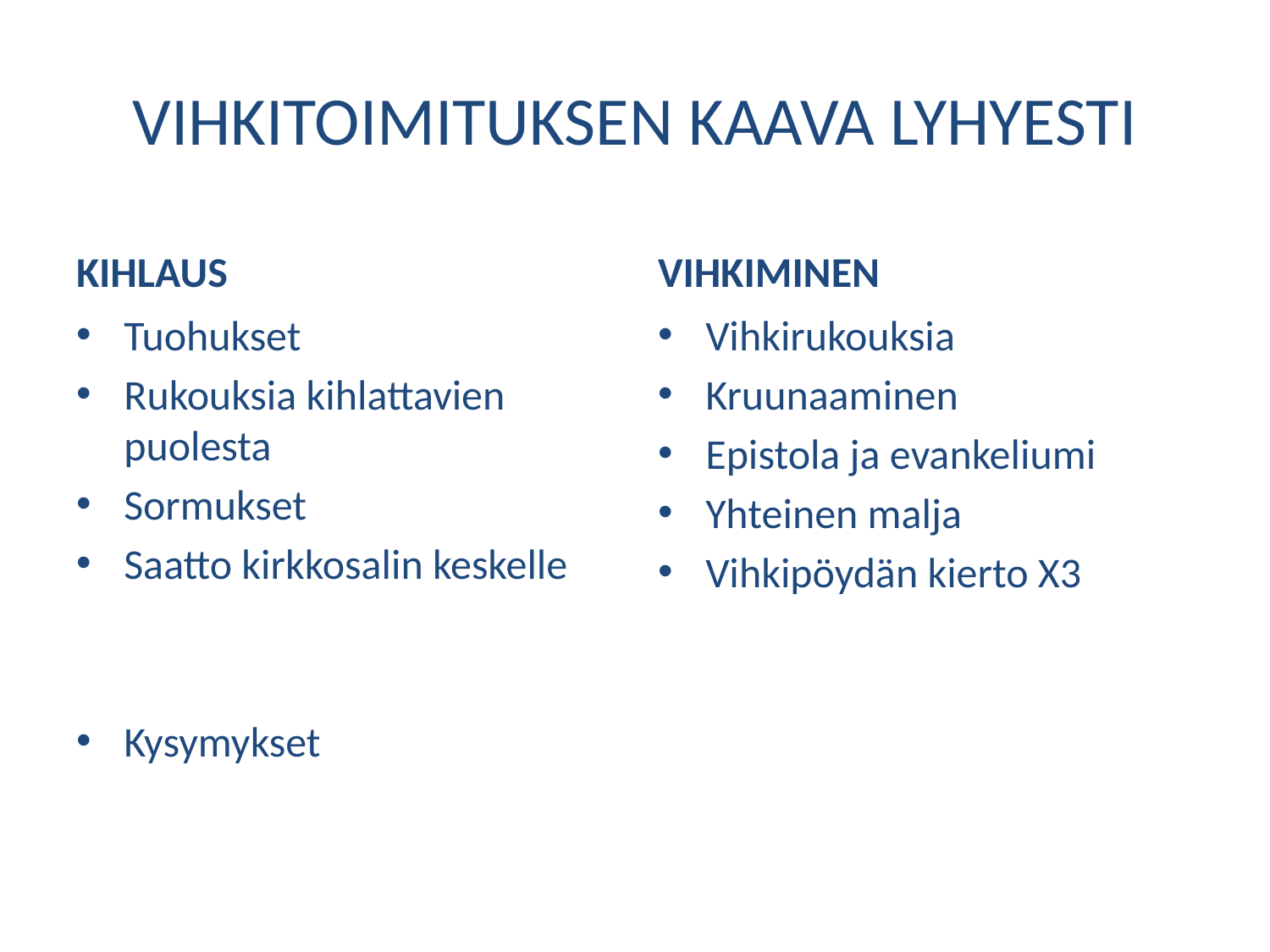

# VIHKITOIMITUKSEN KAAVA LYHYESTI
KIHLAUS
VIHKIMINEN
Tuohukset
Rukouksia kihlattavien puolesta
Sormukset
Saatto kirkkosalin keskelle

Kysymykset
Vihkirukouksia
Kruunaaminen
Epistola ja evankeliumi
Yhteinen malja
Vihkipöydän kierto X3